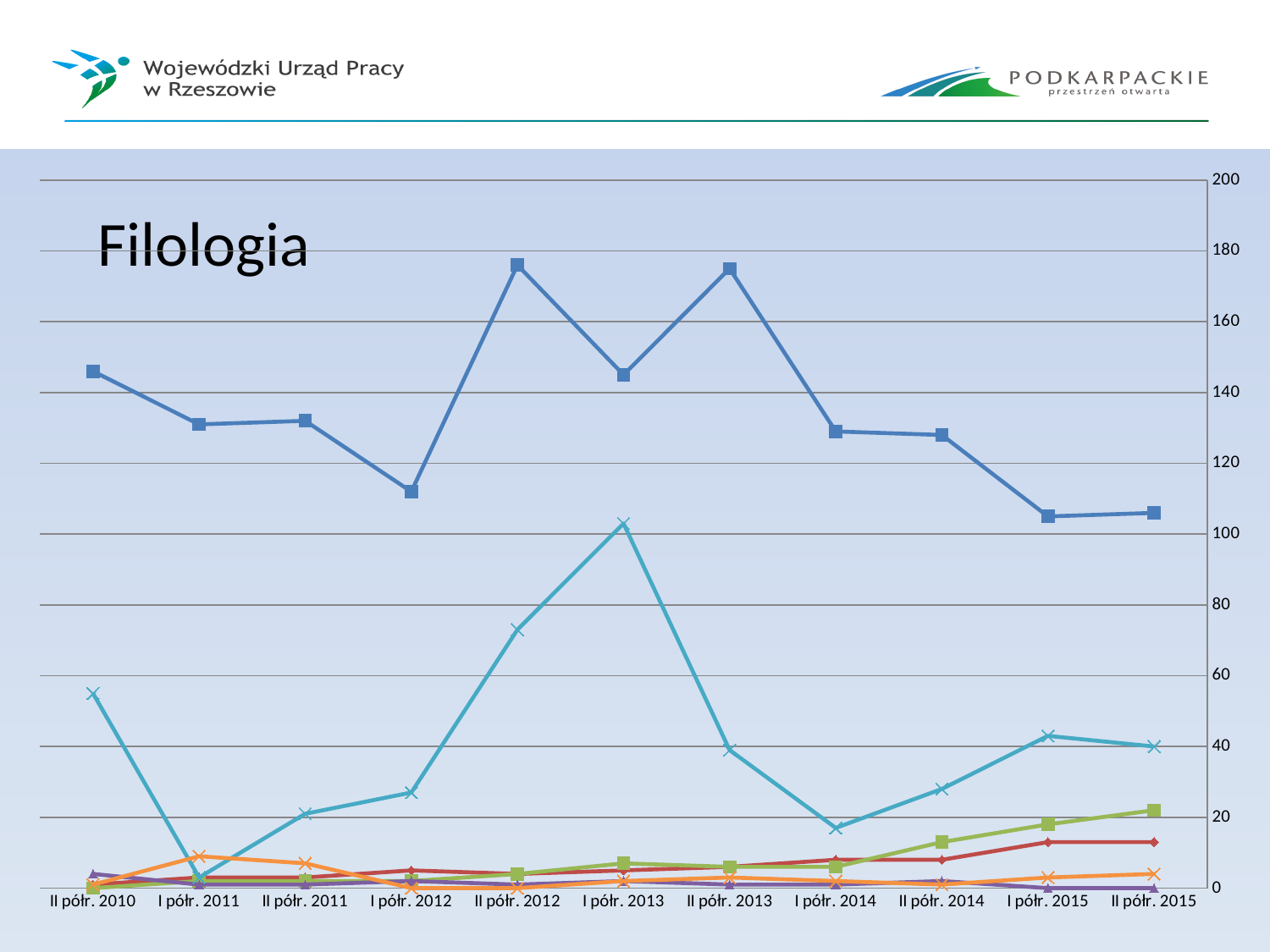

### Chart

| Category |  |  |  |  |  |  |
|---|---|---|---|---|---|---|
| II półr. 2015 | 106.0 | 13.0 | 22.0 | 0.0 | 40.0 | 4.0 |
| I półr. 2015 | 105.0 | 13.0 | 18.0 | 0.0 | 43.0 | 3.0 |
| II półr. 2014 | 128.0 | 8.0 | 13.0 | 2.0 | 28.0 | 1.0 |
| I półr. 2014 | 129.0 | 8.0 | 6.0 | 1.0 | 17.0 | 2.0 |
| II półr. 2013 | 175.0 | 6.0 | 6.0 | 1.0 | 39.0 | 3.0 |
| I półr. 2013 | 145.0 | 5.0 | 7.0 | 2.0 | 103.0 | 2.0 |
| II półr. 2012 | 176.0 | 4.0 | 4.0 | 1.0 | 73.0 | 0.0 |
| I półr. 2012 | 112.0 | 5.0 | 2.0 | 2.0 | 27.0 | 0.0 |
| II półr. 2011 | 132.0 | 3.0 | 2.0 | 1.0 | 21.0 | 7.0 |
| I półr. 2011 | 131.0 | 3.0 | 2.0 | 1.0 | 3.0 | 9.0 |
| II półr. 2010 | 146.0 | 1.0 | 0.0 | 4.0 | 55.0 | 1.0 |
# Filologia